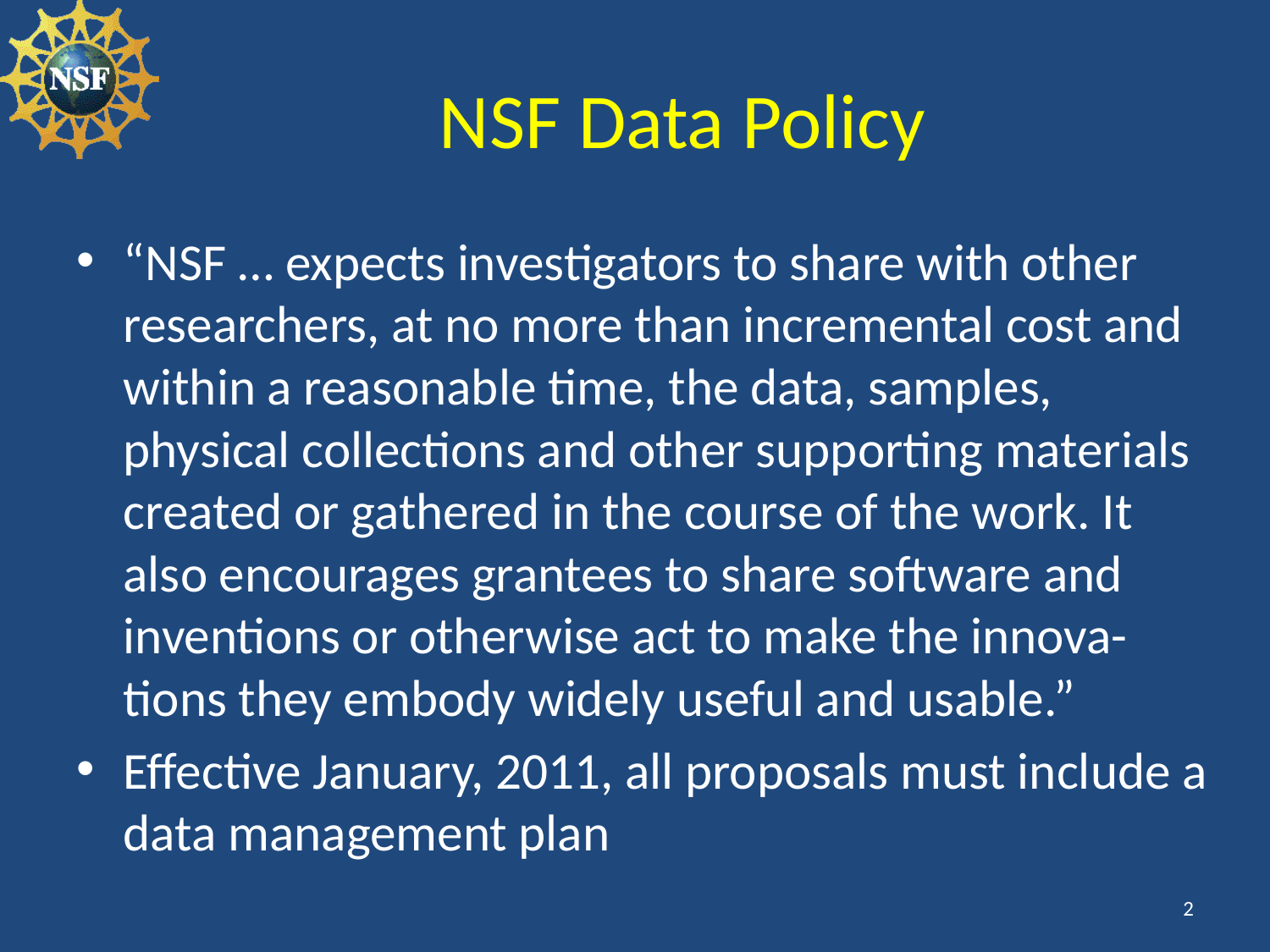

# NSF Data Policy
“NSF … expects investigators to share with other researchers, at no more than incremental cost and within a reasonable time, the data, samples, physical collections and other supporting materials created or gathered in the course of the work. It also encourages grantees to share software and inventions or otherwise act to make the innova-tions they embody widely useful and usable.”
Effective January, 2011, all proposals must include a data management plan
2